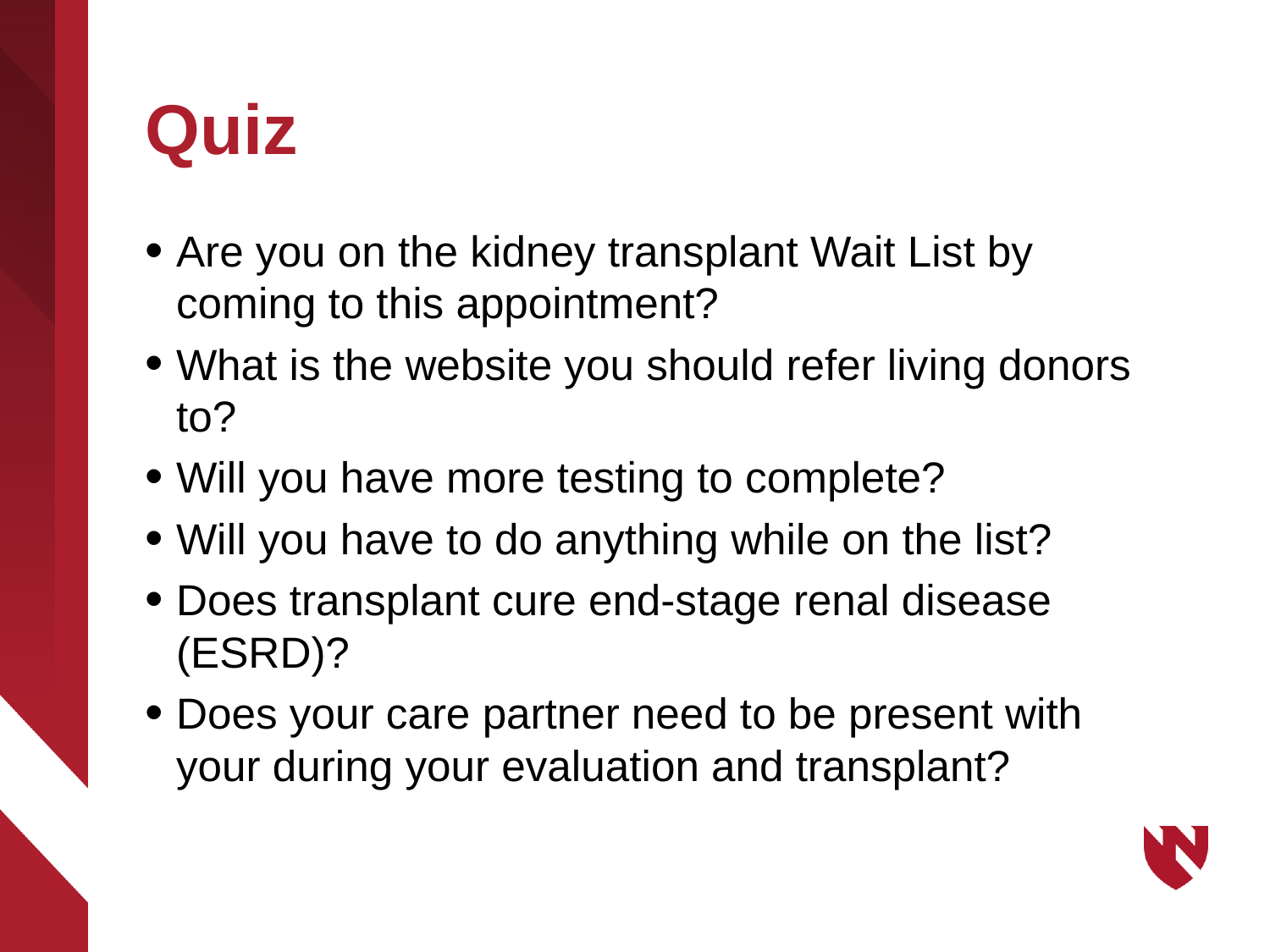

# Quiz
Are you on the kidney transplant Wait List by coming to this appointment?
What is the website you should refer living donors to?
Will you have more testing to complete?
Will you have to do anything while on the list?
Does transplant cure end-stage renal disease (ESRD)?
Does your care partner need to be present with your during your evaluation and transplant?